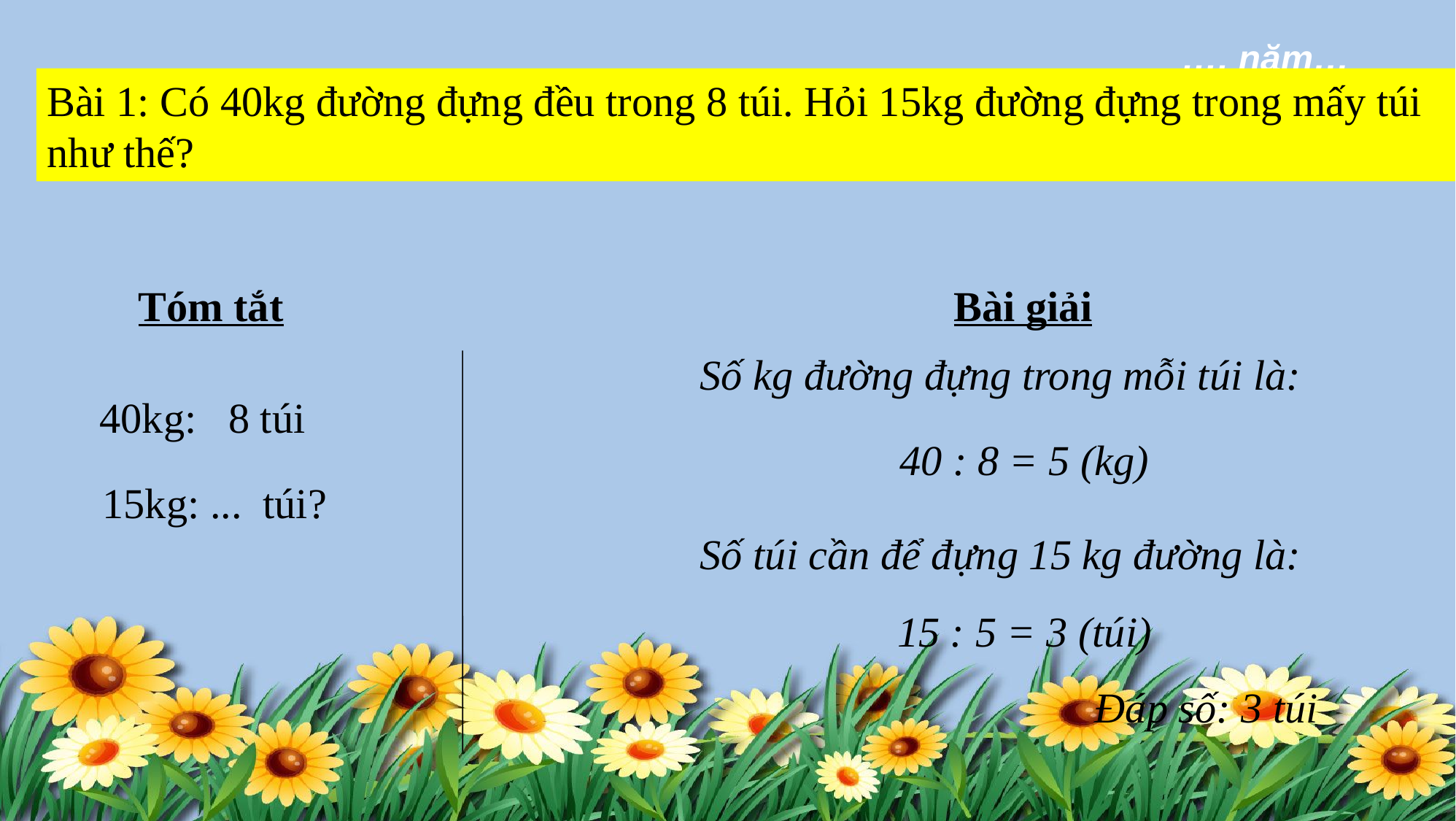

…. năm…
Toán
Bài 1: Có 40kg đường đựng đều trong 8 túi. Hỏi 15kg đường đựng trong mấy túi như thế?
Tóm tắt
Bài giải
Số kg đường đựng trong mỗi túi là:

40kg:   8 túi
40 : 8 = 5 (kg)
15kg: ...  túi?
Số túi cần để đựng 15 kg đường là:
15 : 5 = 3 (túi)
Đáp số: 3 túi